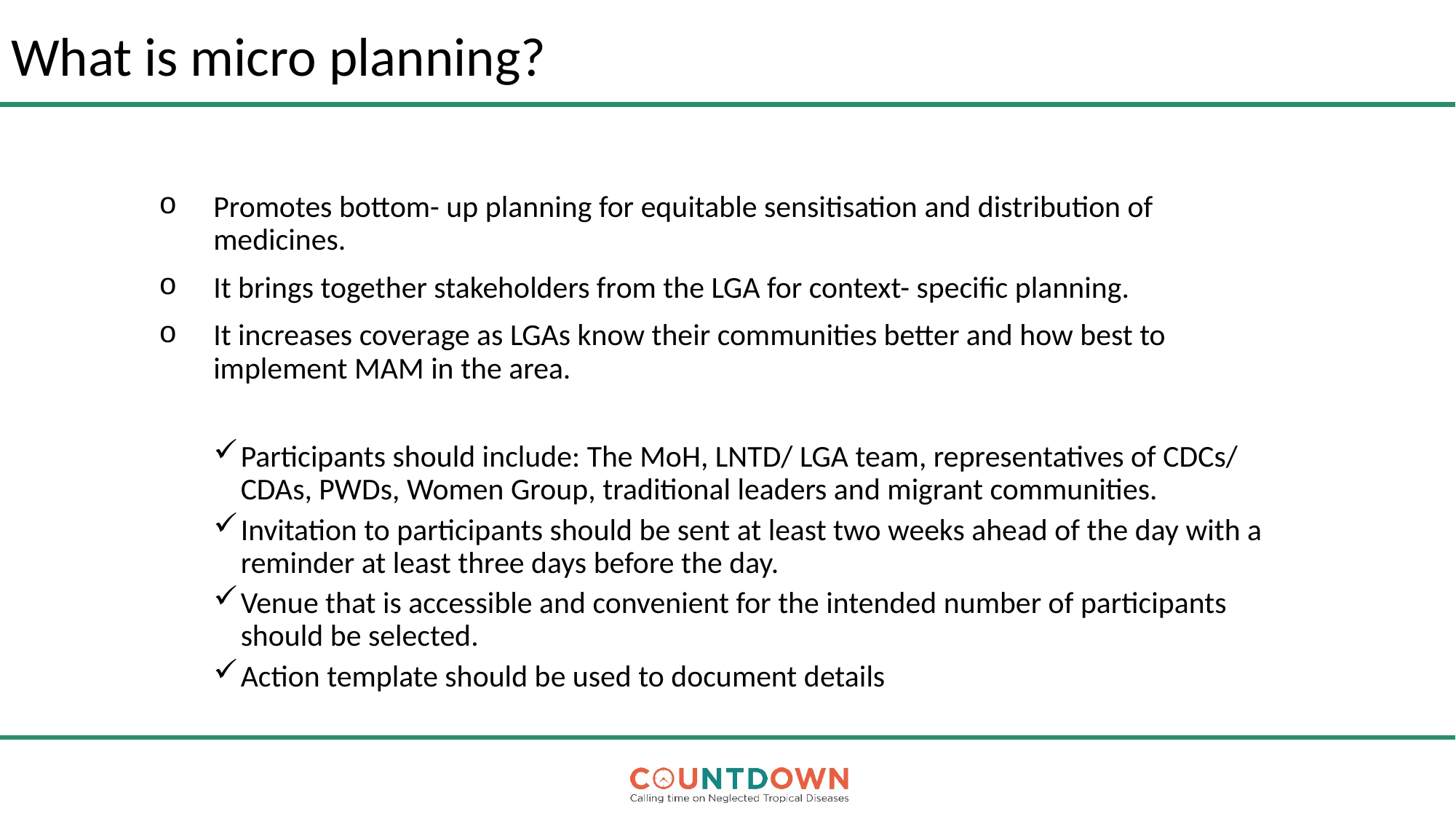

# What is micro planning?

Promotes bottom- up planning for equitable sensitisation and distribution of medicines.
It brings together stakeholders from the LGA for context- specific planning.
It increases coverage as LGAs know their communities better and how best to implement MAM in the area.

Participants should include: The MoH, LNTD/ LGA team, representatives of CDCs/ CDAs, PWDs, Women Group, traditional leaders and migrant communities.
Invitation to participants should be sent at least two weeks ahead of the day with a reminder at least three days before the day.
Venue that is accessible and convenient for the intended number of participants should be selected.
Action template should be used to document details